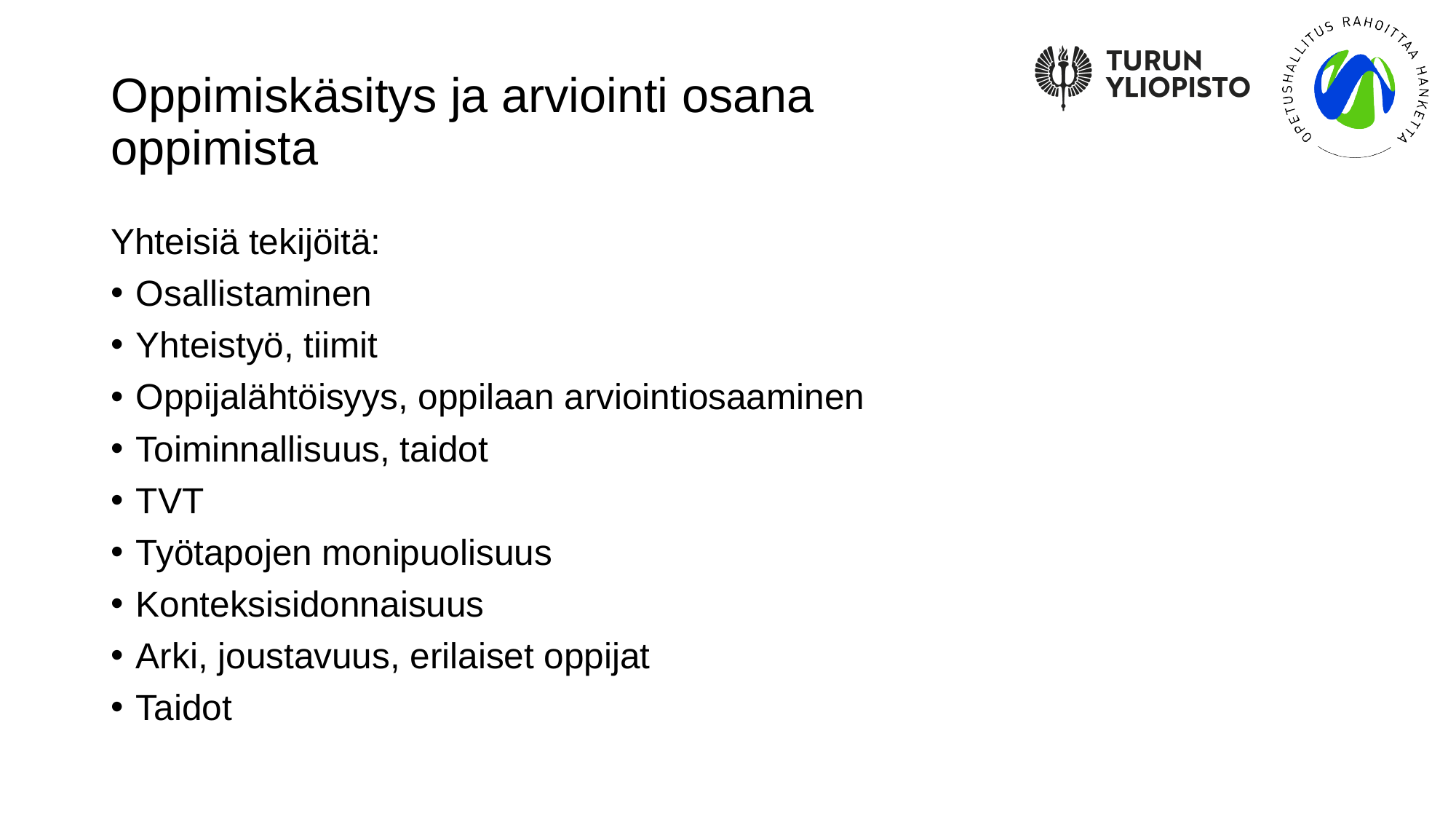

# Oppimiskäsitys ja arviointi osana oppimista
Yhteisiä tekijöitä:
Osallistaminen
Yhteistyö, tiimit
Oppijalähtöisyys, oppilaan arviointiosaaminen
Toiminnallisuus, taidot
TVT
Työtapojen monipuolisuus
Konteksisidonnaisuus
Arki, joustavuus, erilaiset oppijat
Taidot